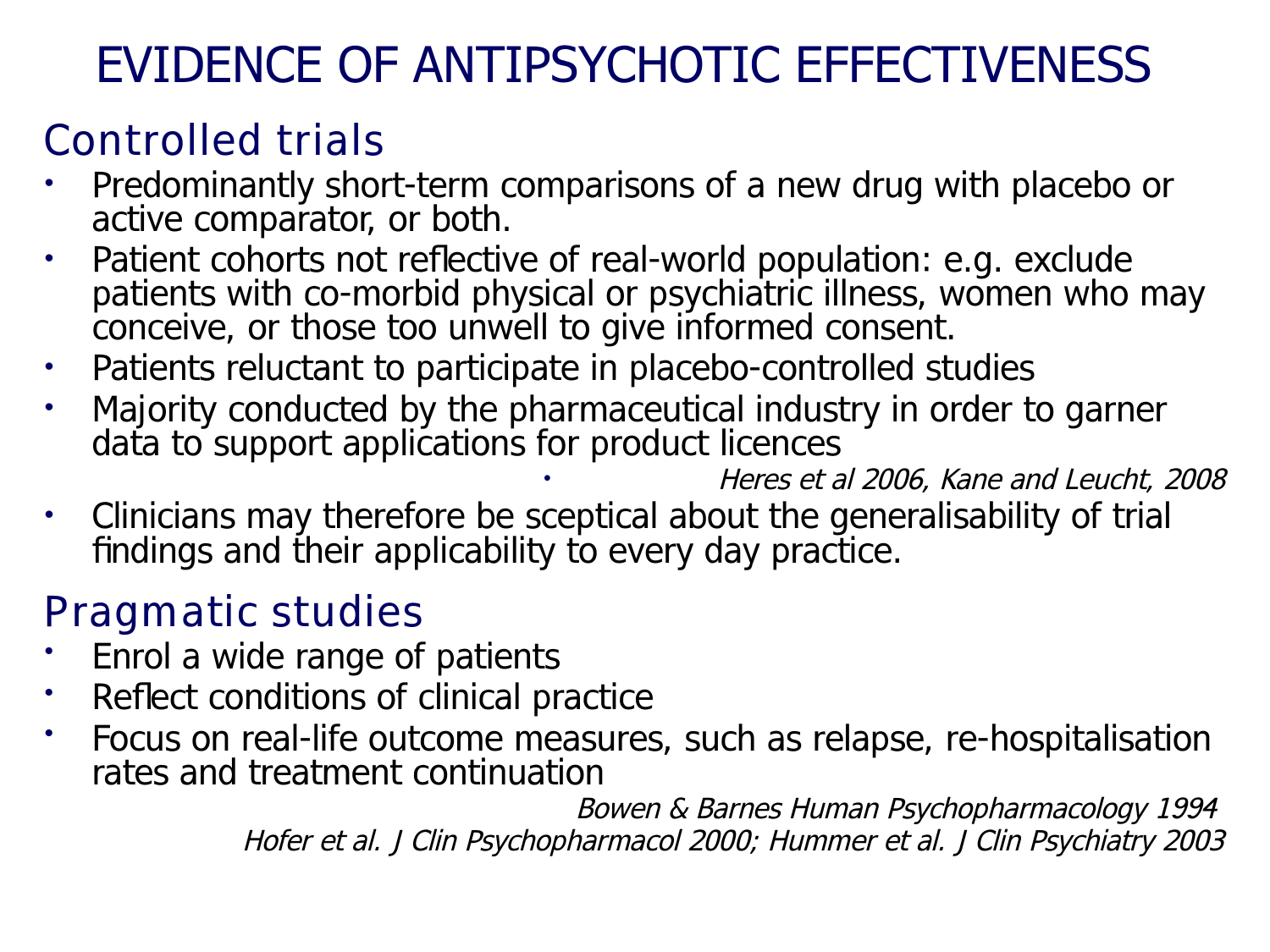

# EVIDENCE OF ANTIPSYCHOTIC EFFECTIVENESS
Controlled trials
Predominantly short-term comparisons of a new drug with placebo or active comparator, or both.
Patient cohorts not reflective of real-world population: e.g. exclude patients with co-morbid physical or psychiatric illness, women who may conceive, or those too unwell to give informed consent.
Patients reluctant to participate in placebo-controlled studies
Majority conducted by the pharmaceutical industry in order to garner data to support applications for product licences
	Heres et al 2006, Kane and Leucht, 2008
Clinicians may therefore be sceptical about the generalisability of trial findings and their applicability to every day practice.

Pragmatic studies
Enrol a wide range of patients
Reflect conditions of clinical practice
Focus on real-life outcome measures, such as relapse, re-hospitalisation rates and treatment continuation
	Bowen & Barnes Human Psychopharmacology 1994
Hofer et al. J Clin Psychopharmacol 2000; Hummer et al. J Clin Psychiatry 2003